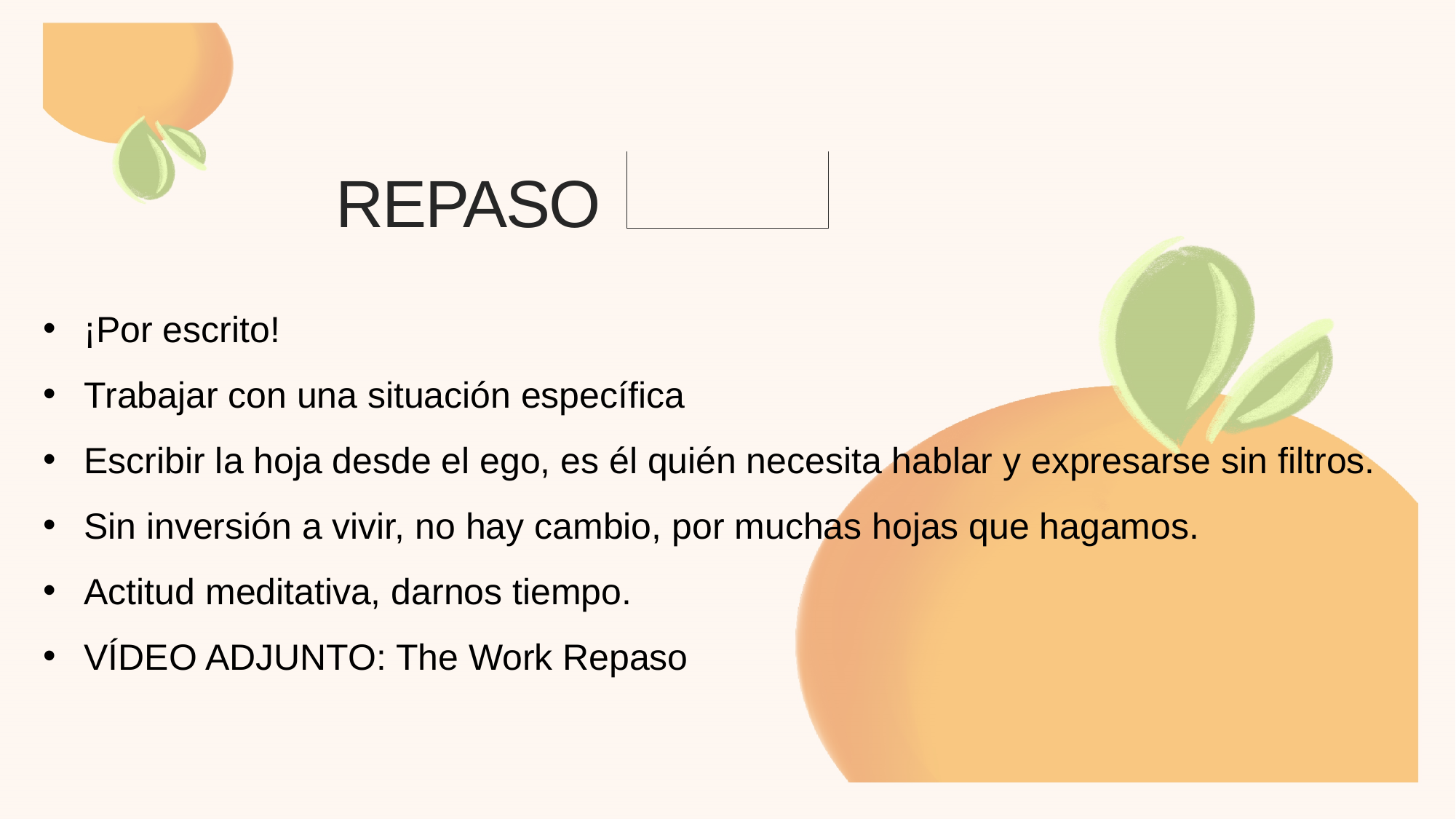

# REPASO
¡Por escrito!
Trabajar con una situación específica
Escribir la hoja desde el ego, es él quién necesita hablar y expresarse sin filtros.
Sin inversión a vivir, no hay cambio, por muchas hojas que hagamos.
Actitud meditativa, darnos tiempo.
VÍDEO ADJUNTO: The Work Repaso